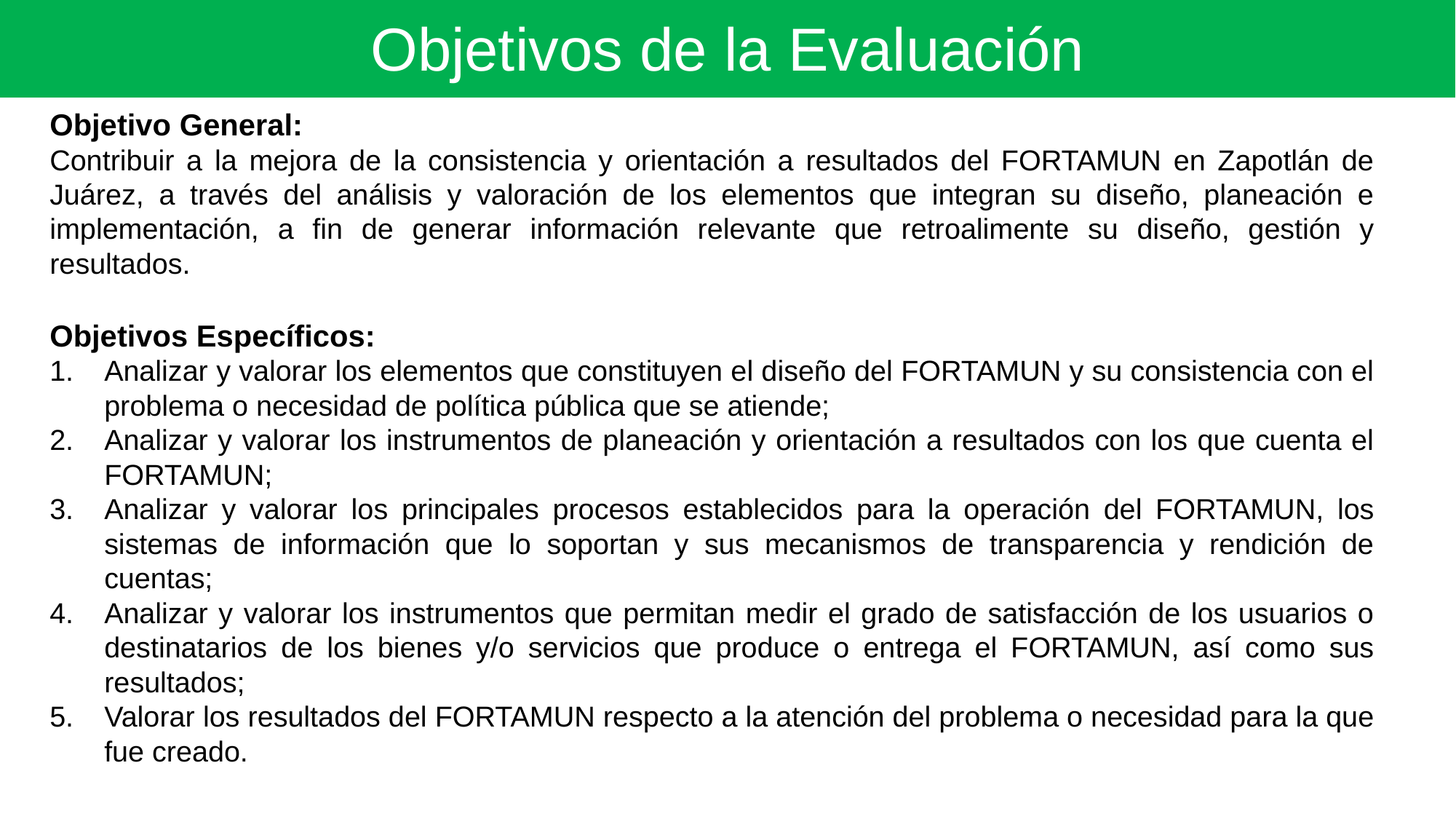

Objetivos de la Evaluación
Objetivo General:
Contribuir a la mejora de la consistencia y orientación a resultados del FORTAMUN en Zapotlán de Juárez, a través del análisis y valoración de los elementos que integran su diseño, planeación e implementación, a fin de generar información relevante que retroalimente su diseño, gestión y resultados.

Objetivos Específicos:
Analizar y valorar los elementos que constituyen el diseño del FORTAMUN y su consistencia con el problema o necesidad de política pública que se atiende;
Analizar y valorar los instrumentos de planeación y orientación a resultados con los que cuenta el FORTAMUN;
Analizar y valorar los principales procesos establecidos para la operación del FORTAMUN, los sistemas de información que lo soportan y sus mecanismos de transparencia y rendición de cuentas;
Analizar y valorar los instrumentos que permitan medir el grado de satisfacción de los usuarios o destinatarios de los bienes y/o servicios que produce o entrega el FORTAMUN, así como sus resultados;
Valorar los resultados del FORTAMUN respecto a la atención del problema o necesidad para la que fue creado.